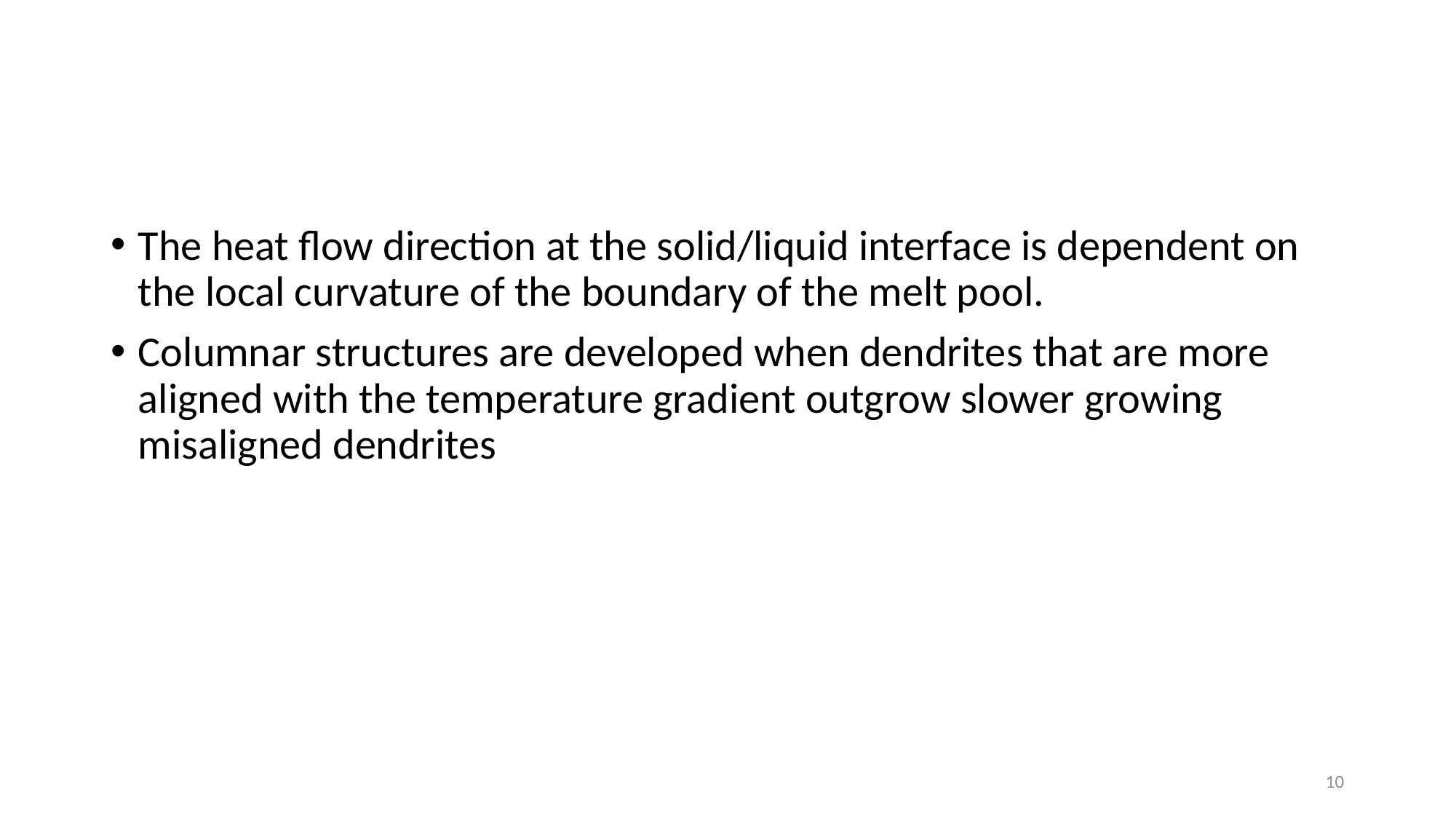

#
The heat flow direction at the solid/liquid interface is dependent on the local curvature of the boundary of the melt pool.
Columnar structures are developed when dendrites that are more aligned with the temperature gradient outgrow slower growing misaligned dendrites
10